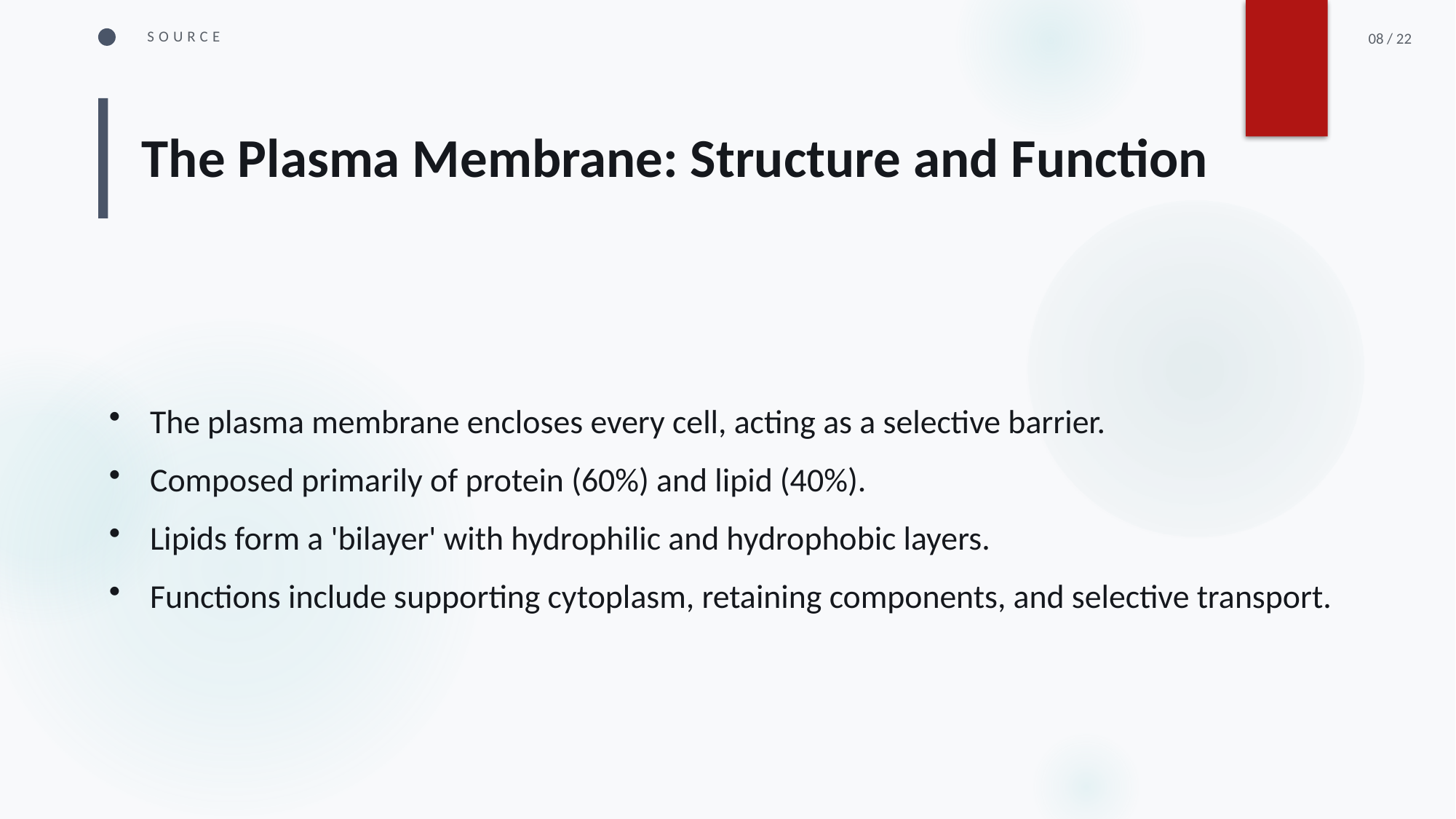

SOURCE
08 / 22

The Plasma Membrane: Structure and Function
The plasma membrane encloses every cell, acting as a selective barrier.
Composed primarily of protein (60%) and lipid (40%).
Lipids form a 'bilayer' with hydrophilic and hydrophobic layers.
Functions include supporting cytoplasm, retaining components, and selective transport.